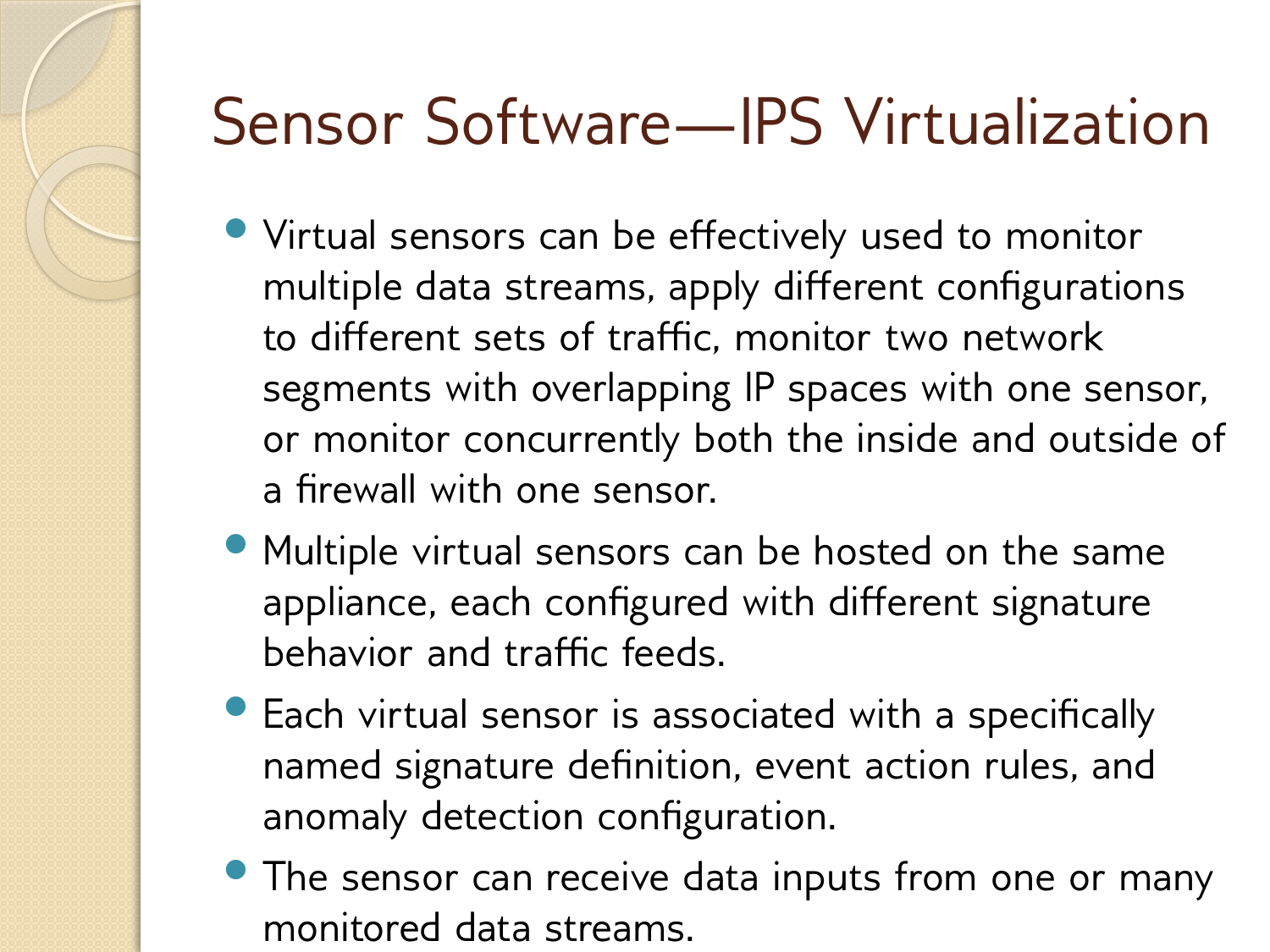

# Sensor Software—IPS Virtualization
Virtual sensors can be effectively used to monitor multiple data streams, apply different configurations to different sets of traffic, monitor two network segments with overlapping IP spaces with one sensor, or monitor concurrently both the inside and outside of a firewall with one sensor.
Multiple virtual sensors can be hosted on the same appliance, each configured with different signature behavior and traffic feeds.
Each virtual sensor is associated with a specifically named signature definition, event action rules, and anomaly detection configuration.
The sensor can receive data inputs from one or many monitored data streams.